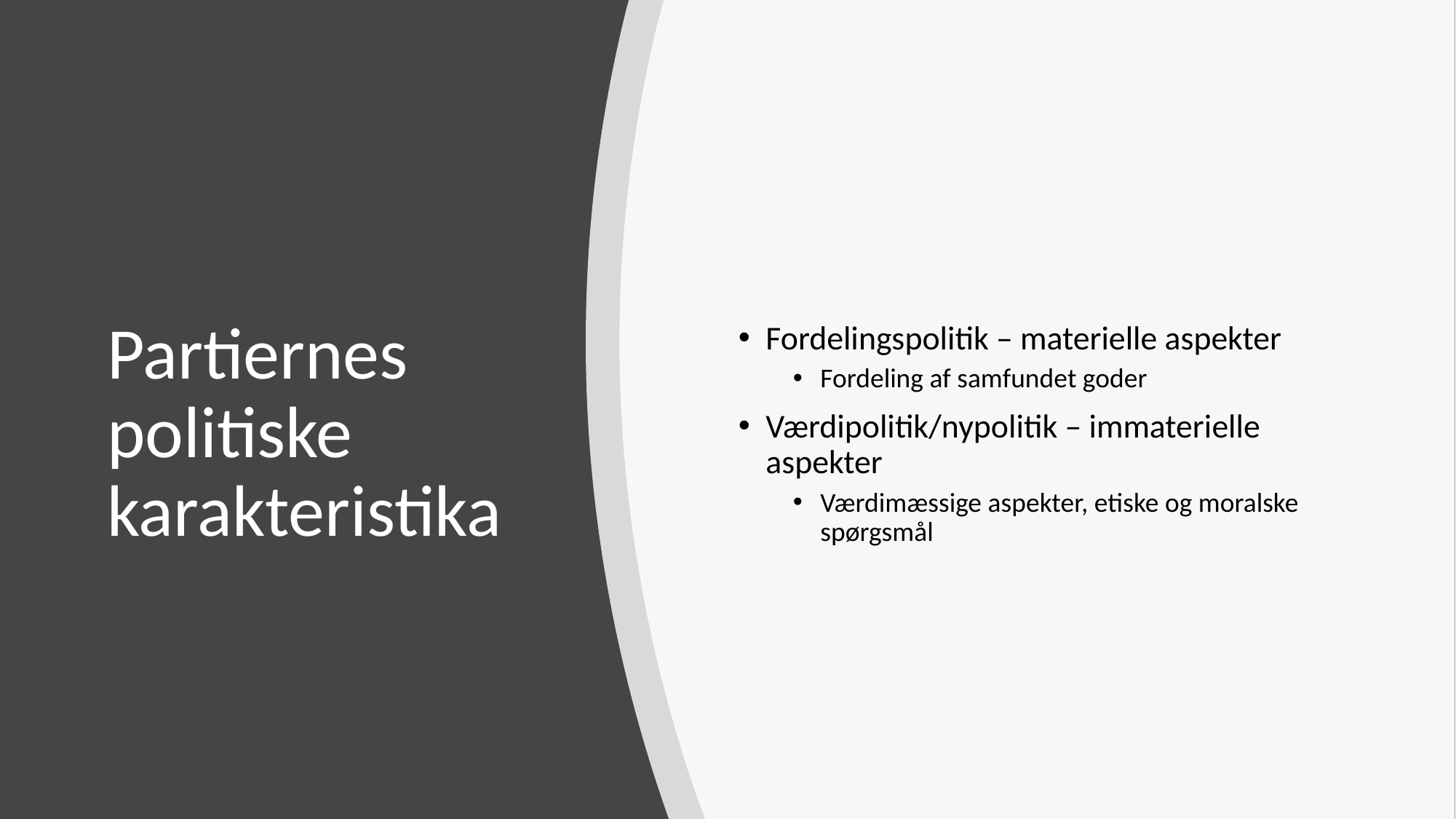

Fordelingspolitik – materielle aspekter
Fordeling af samfundet goder
Værdipolitik/nypolitik – immaterielle aspekter
Værdimæssige aspekter, etiske og moralske spørgsmål
# Partiernes politiske karakteristika